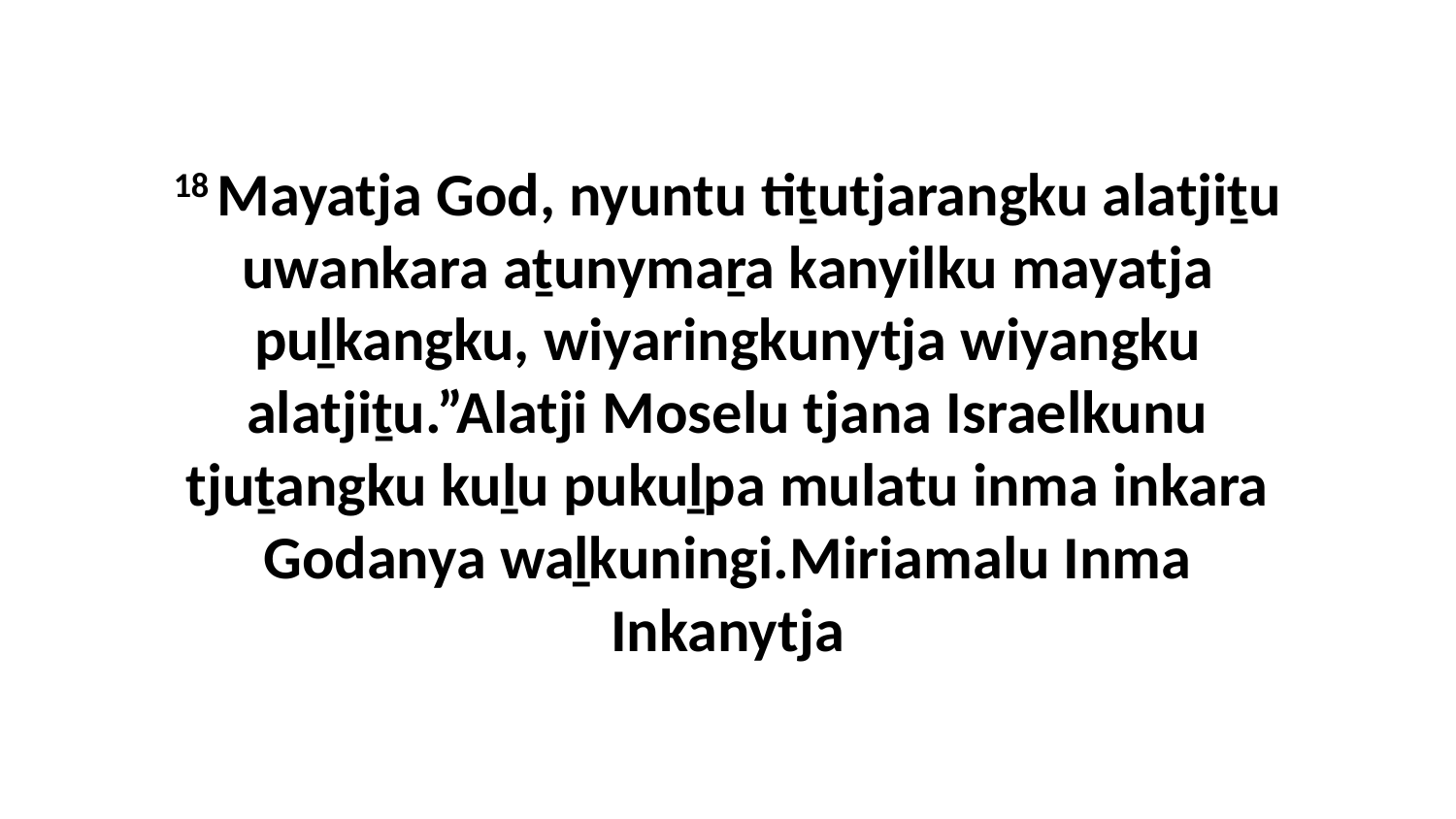

18 Mayatja God, nyuntu tiṯutjarangku alatjiṯu uwankara aṯunymaṟa kanyilku mayatja puḻkangku, wiyaringkunytja wiyangku alatjiṯu.”Alatji Moselu tjana Israelkunu tjuṯangku kuḻu pukuḻpa mulatu inma inkara Godanya waḻkuningi.Miriamalu Inma Inkanytja